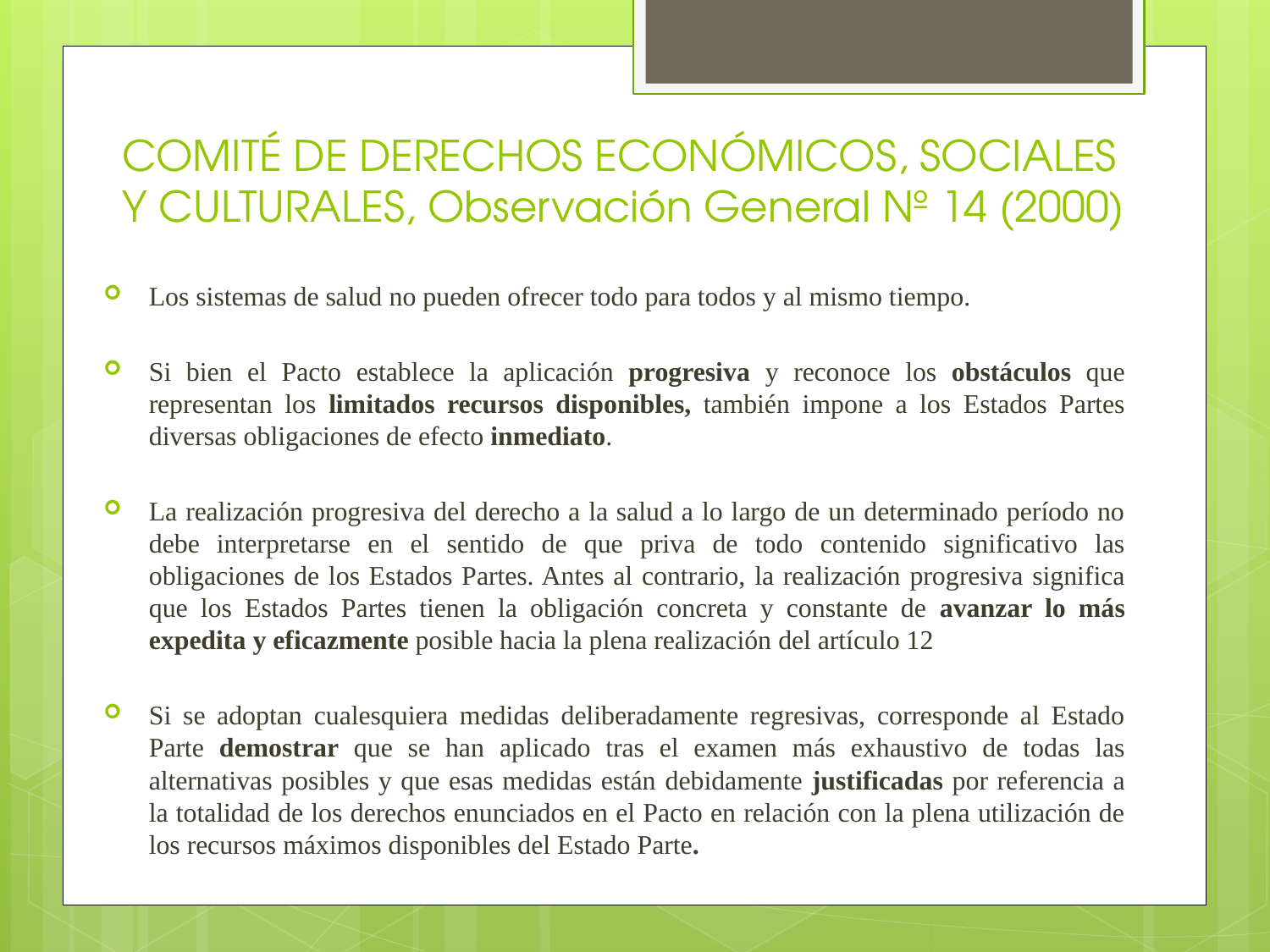

# COMITÉ DE DERECHOS ECONÓMICOS, SOCIALES Y CULTURALES, Observación General Nº 14 (2000)
Los sistemas de salud no pueden ofrecer todo para todos y al mismo tiempo.

Si bien el Pacto establece la aplicación progresiva y reconoce los obstáculos que representan los limitados recursos disponibles, también impone a los Estados Partes diversas obligaciones de efecto inmediato.

La realización progresiva del derecho a la salud a lo largo de un determinado período no debe interpretarse en el sentido de que priva de todo contenido significativo las obligaciones de los Estados Partes. Antes al contrario, la realización progresiva significa que los Estados Partes tienen la obligación concreta y constante de avanzar lo más expedita y eficazmente posible hacia la plena realización del artículo 12

Si se adoptan cualesquiera medidas deliberadamente regresivas, corresponde al Estado Parte demostrar que se han aplicado tras el examen más exhaustivo de todas las alternativas posibles y que esas medidas están debidamente justificadas por referencia a la totalidad de los derechos enunciados en el Pacto en relación con la plena utilización de los recursos máximos disponibles del Estado Parte.